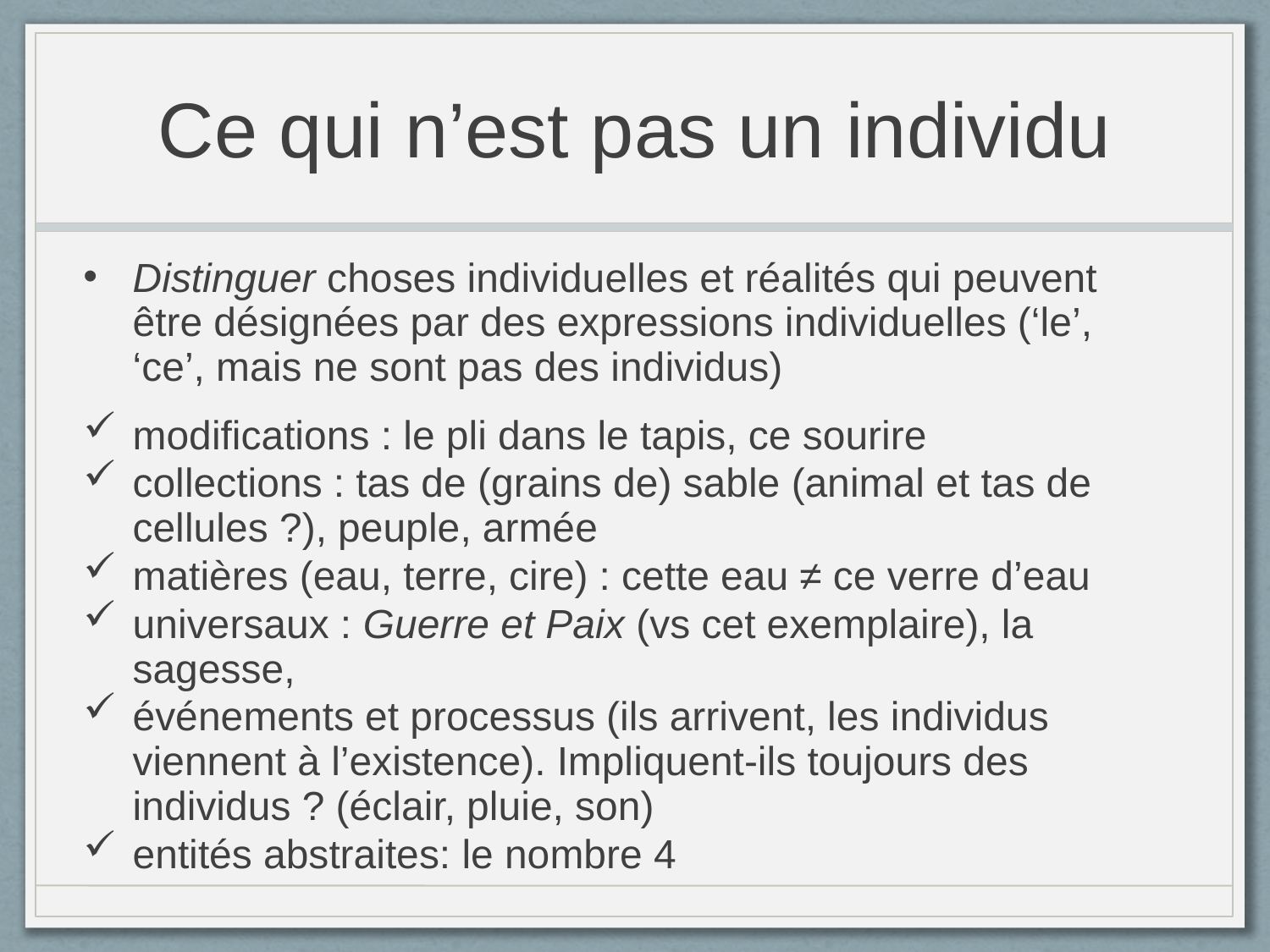

# Ce qui n’est pas un individu
Distinguer choses individuelles et réalités qui peuvent être désignées par des expressions individuelles (‘le’, ‘ce’, mais ne sont pas des individus)
modifications : le pli dans le tapis, ce sourire
collections : tas de (grains de) sable (animal et tas de cellules ?), peuple, armée
matières (eau, terre, cire) : cette eau ≠ ce verre d’eau
universaux : Guerre et Paix (vs cet exemplaire), la sagesse,
événements et processus (ils arrivent, les individus viennent à l’existence). Impliquent-ils toujours des individus ? (éclair, pluie, son)
entités abstraites: le nombre 4